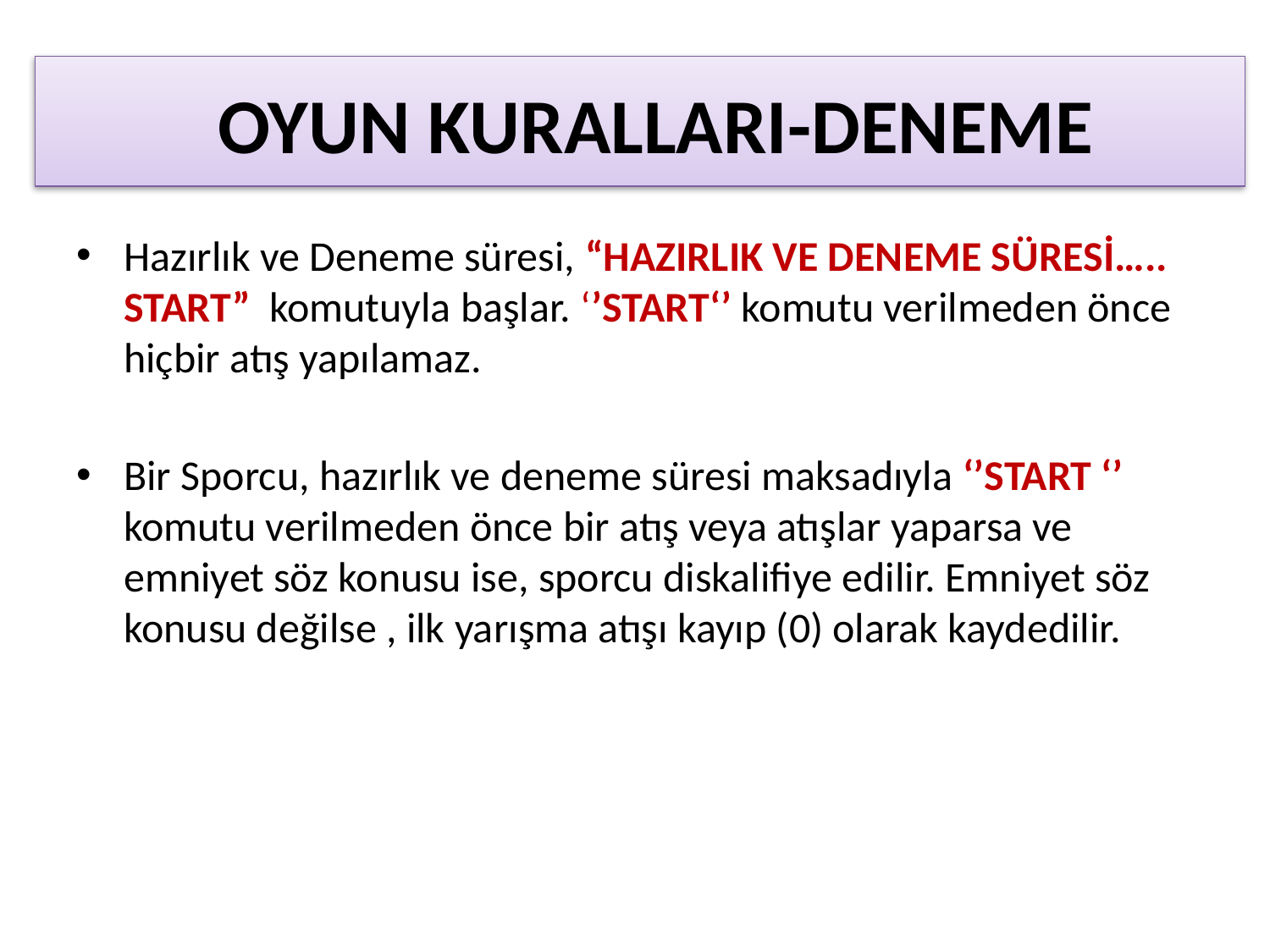

OYUN KURALLARI-DENEME

Hazırlık ve Deneme süresi, “HAZIRLIK VE DENEME SÜRESİ….. START”  komutuyla başlar. ‘’START‘’ komutu verilmeden önce hiçbir atış yapılamaz.

Bir Sporcu, hazırlık ve deneme süresi maksadıyla ‘’START ‘’ komutu verilmeden önce bir atış veya atışlar yaparsa ve emniyet söz konusu ise, sporcu diskalifiye edilir. Emniyet söz konusu değilse , ilk yarışma atışı kayıp (0) olarak kaydedilir.